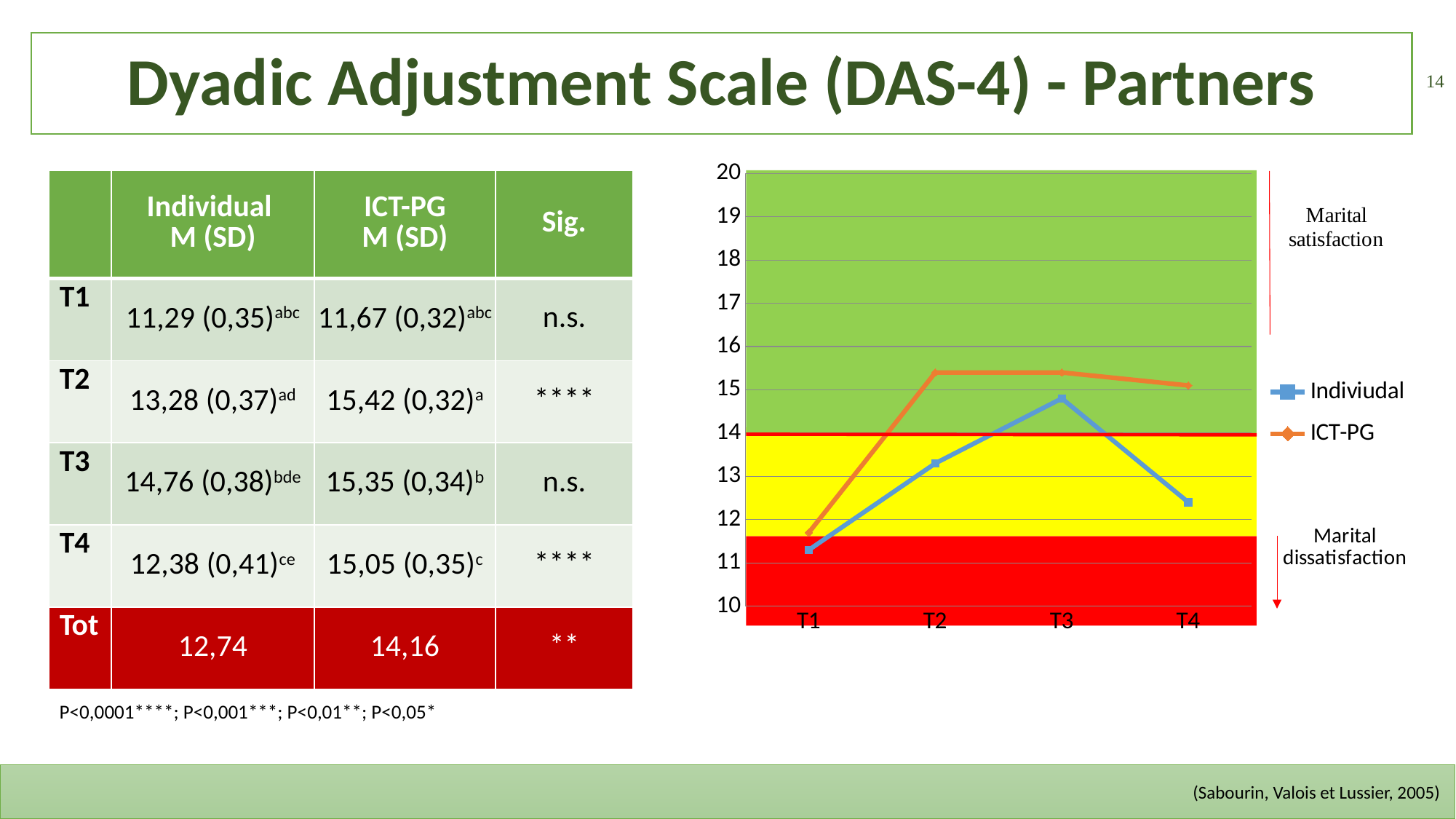

# Dyadic Adjustment Scale (DAS-4) - Partners
14

### Chart

| Category | Indiviudal | ICT-PG |
|---|---|---|
| T1 | 11.3 | 11.7 |
| T2 | 13.3 | 15.4 |
| T3 | 14.8 | 15.4 |
| T4 | 12.4 | 15.1 |
|  | Individual M (SD) | ICT-PG M (SD) | Sig. |
| --- | --- | --- | --- |
| T1 | 11,29 (0,35)abc | 11,67 (0,32)abc | n.s. |
| T2 | 13,28 (0,37)ad | 15,42 (0,32)a | \*\*\*\* |
| T3 | 14,76 (0,38)bde | 15,35 (0,34)b | n.s. |
| T4 | 12,38 (0,41)ce | 15,05 (0,35)c | \*\*\*\* |
| Tot | 12,74 | 14,16 | \*\* |

P<0,0001****; P<0,001***; P<0,01**; P<0,05*

(Sabourin, Valois et Lussier, 2005)